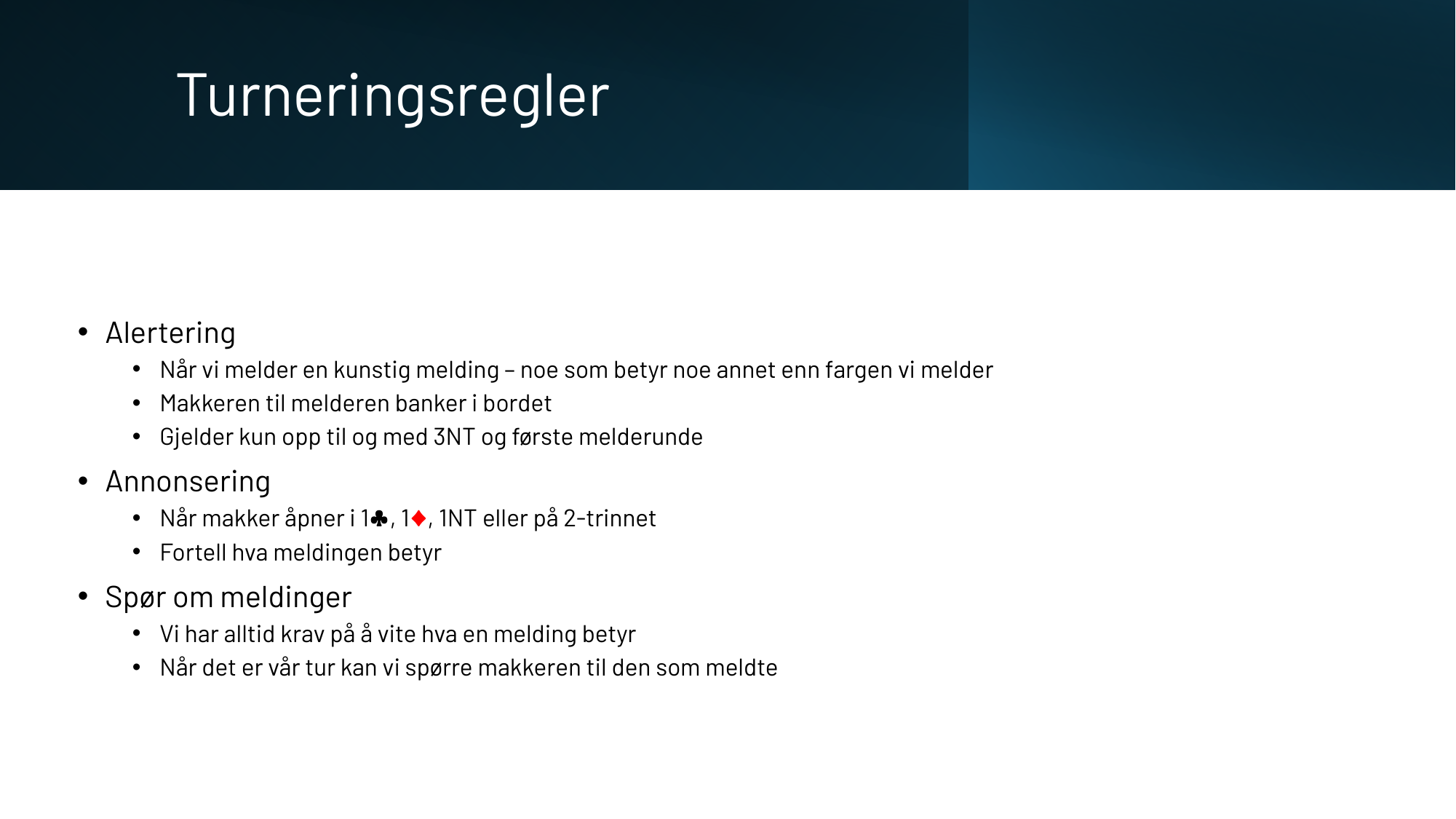

# Turneringsregler
Alertering
Når vi melder en kunstig melding – noe som betyr noe annet enn fargen vi melder
Makkeren til melderen banker i bordet
Gjelder kun opp til og med 3NT og første melderunde
Annonsering
Når makker åpner i 1♣, 1♦, 1NT eller på 2-trinnet
Fortell hva meldingen betyr
Spør om meldinger
Vi har alltid krav på å vite hva en melding betyr
Når det er vår tur kan vi spørre makkeren til den som meldte